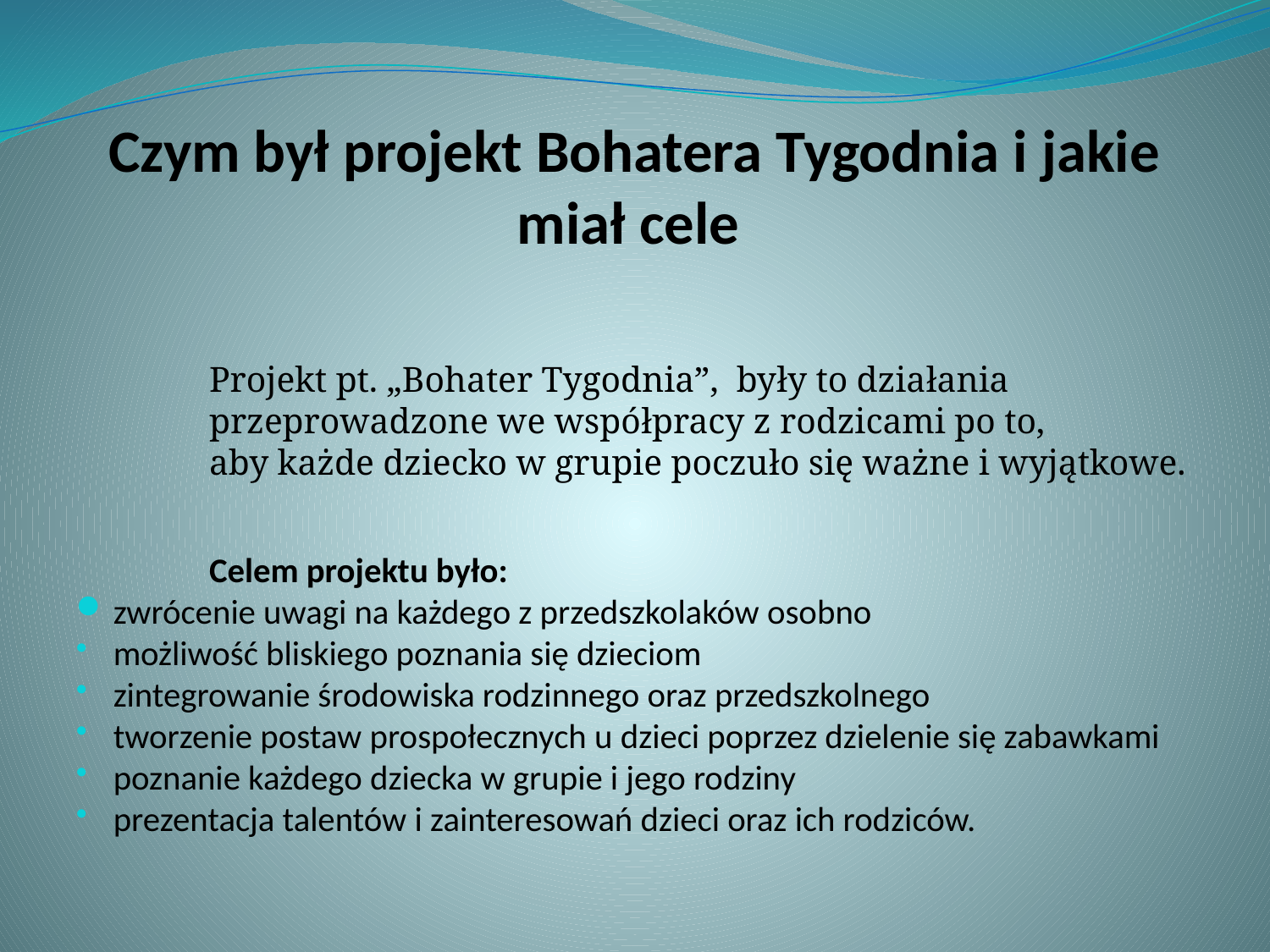

# Czym był projekt Bohatera Tygodnia i jakie miał cele

Projekt pt. „Bohater Tygodnia”,  były to działania
przeprowadzone we współpracy z rodzicami po to,
aby każde dziecko w grupie poczuło się ważne i wyjątkowe.

Celem projektu było:
zwrócenie uwagi na każdego z przedszkolaków osobno
możliwość bliskiego poznania się dzieciom
zintegrowanie środowiska rodzinnego oraz przedszkolnego
tworzenie postaw prospołecznych u dzieci poprzez dzielenie się zabawkami
poznanie każdego dziecka w grupie i jego rodziny
prezentacja talentów i zainteresowań dzieci oraz ich rodziców.